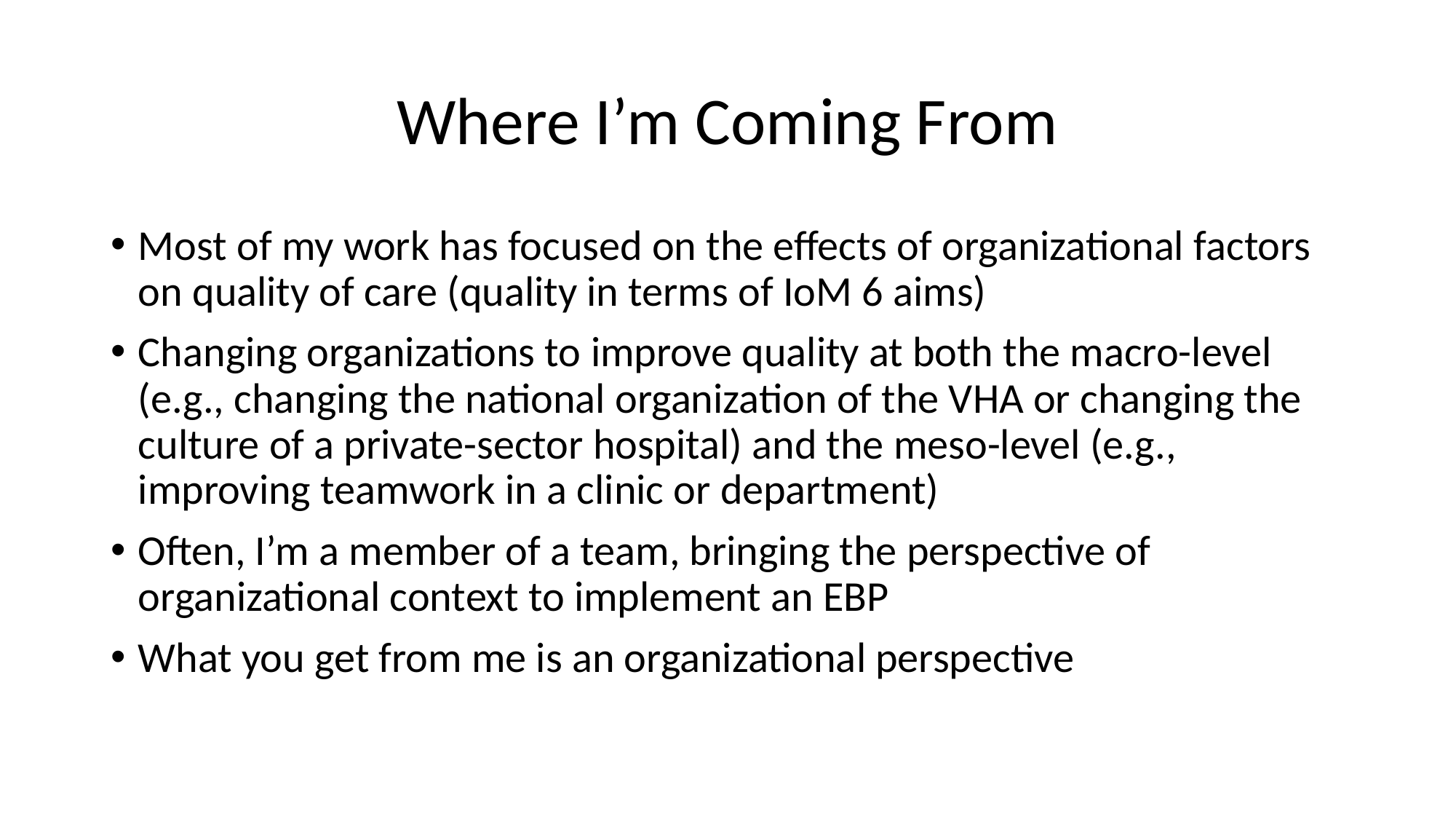

# Where I’m Coming From
Most of my work has focused on the effects of organizational factors on quality of care (quality in terms of IoM 6 aims)
Changing organizations to improve quality at both the macro-level (e.g., changing the national organization of the VHA or changing the culture of a private-sector hospital) and the meso-level (e.g., improving teamwork in a clinic or department)
Often, I’m a member of a team, bringing the perspective of organizational context to implement an EBP
What you get from me is an organizational perspective